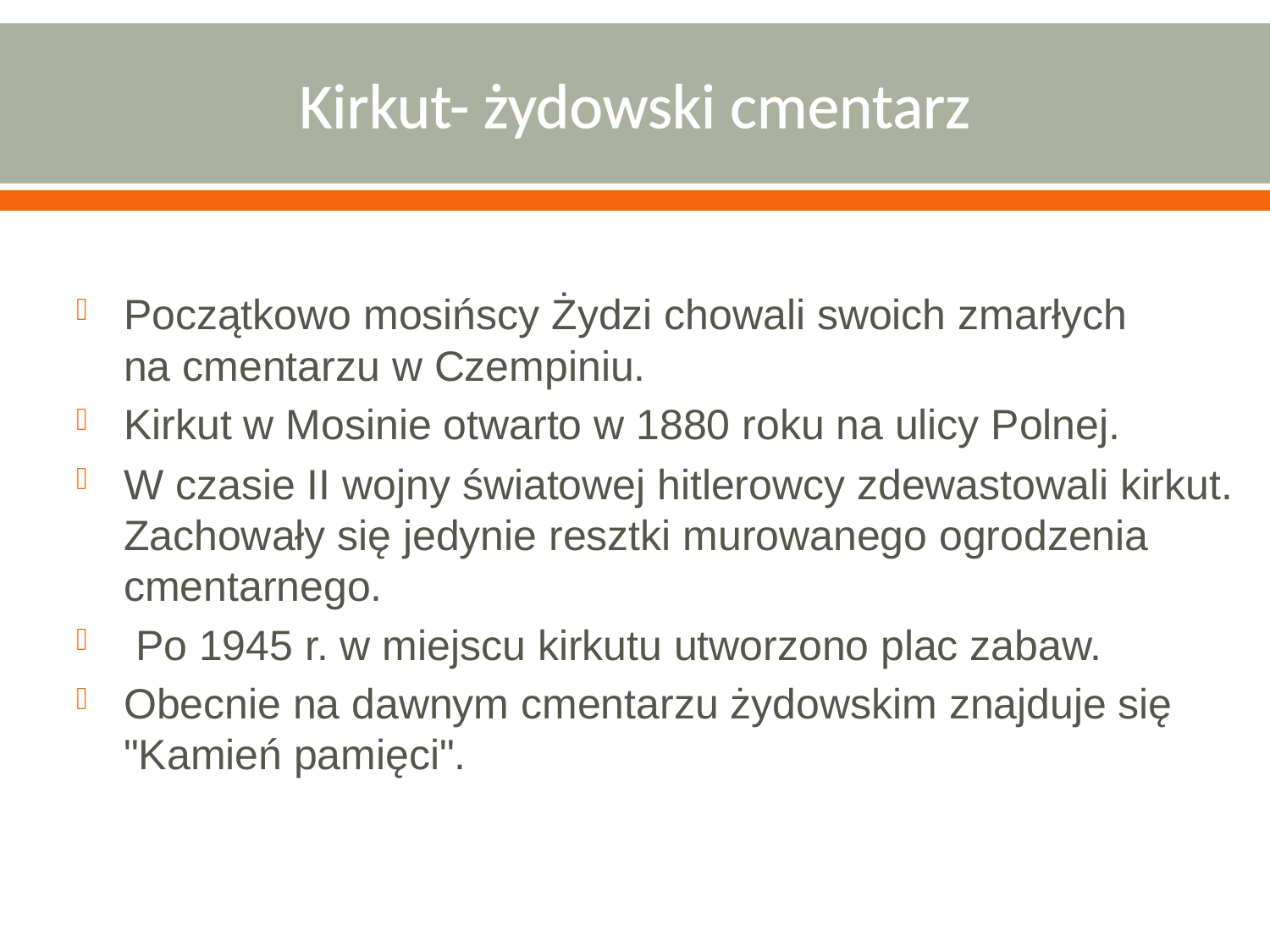

# Kirkut- żydowski cmentarz

Początkowo mosińscy Żydzi chowali swoich zmarłych
na cmentarzu w Czempiniu.
Kirkut w Mosinie otwarto w 1880 roku na ulicy Polnej.
W czasie II wojny światowej hitlerowcy zdewastowali kirkut. Zachowały się jedynie resztki murowanego ogrodzenia cmentarnego.
 Po 1945 r. w miejscu kirkutu utworzono plac zabaw.
Obecnie na dawnym cmentarzu żydowskim znajduje się "Kamień pamięci".